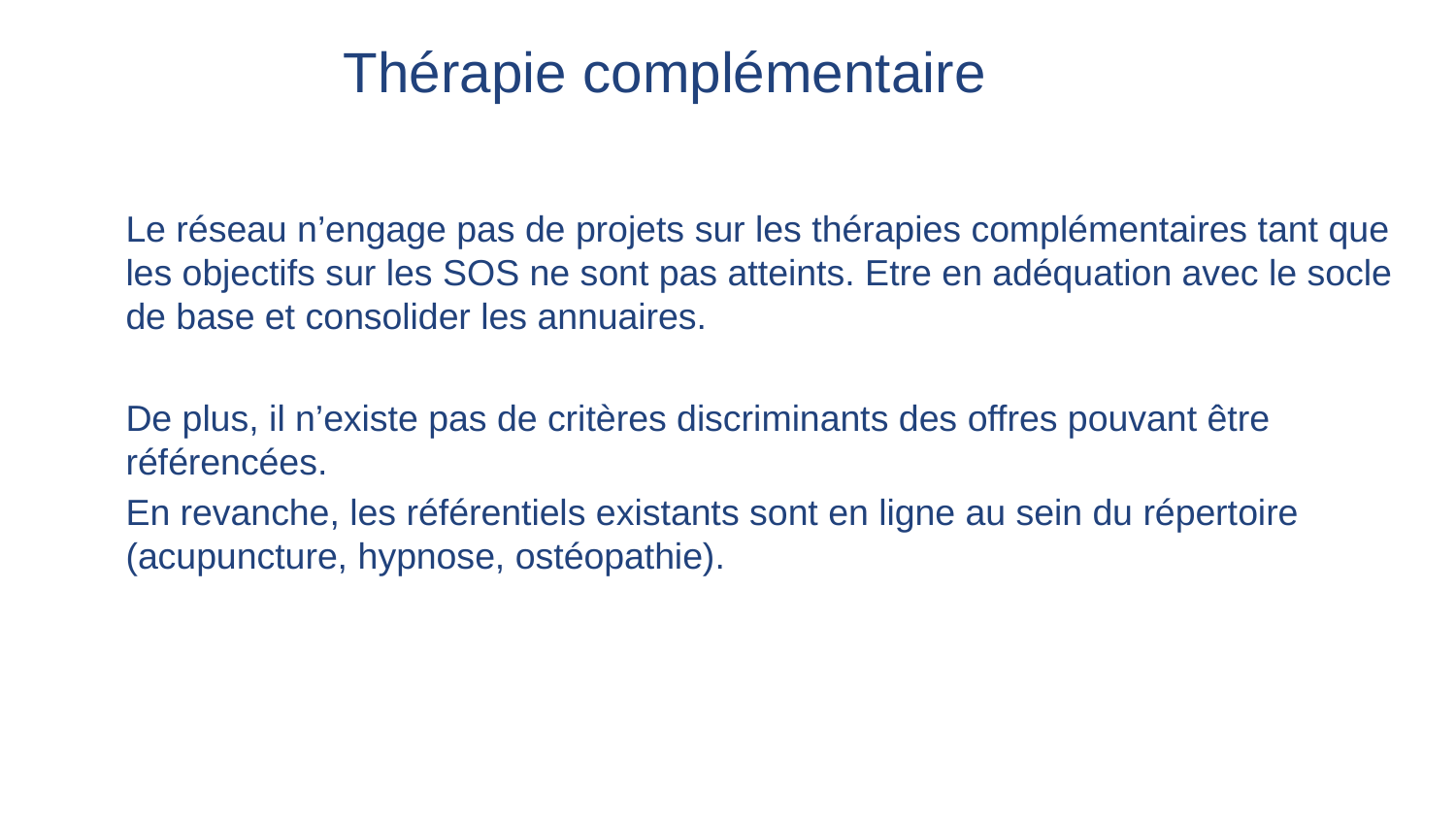

# Thérapie complémentaire
Le réseau n’engage pas de projets sur les thérapies complémentaires tant que les objectifs sur les SOS ne sont pas atteints. Etre en adéquation avec le socle de base et consolider les annuaires.

De plus, il n’existe pas de critères discriminants des offres pouvant être référencées.
En revanche, les référentiels existants sont en ligne au sein du répertoire (acupuncture, hypnose, ostéopathie).